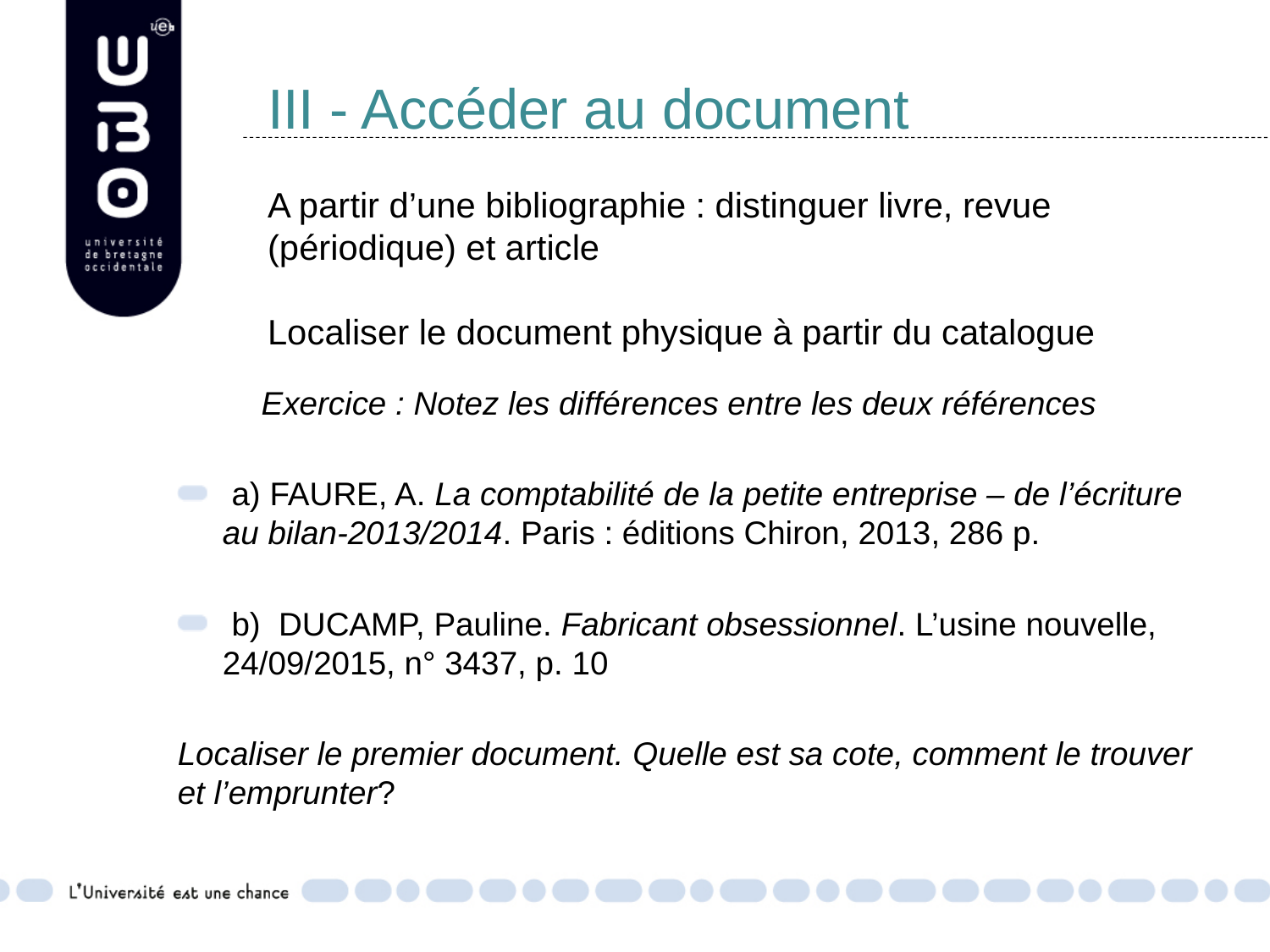

# III - Accéder au document A partir d’une bibliographie : distinguer livre, revue (périodique) et article Localiser le document physique à partir du catalogue
	Exercice : Notez les différences entre les deux références

 a) FAURE, A. La comptabilité de la petite entreprise – de l’écriture au bilan-2013/2014. Paris : éditions Chiron, 2013, 286 p.

 b)  DUCAMP, Pauline. Fabricant obsessionnel. L’usine nouvelle, 24/09/2015, n° 3437, p. 10

Localiser le premier document. Quelle est sa cote, comment le trouver et l’emprunter?